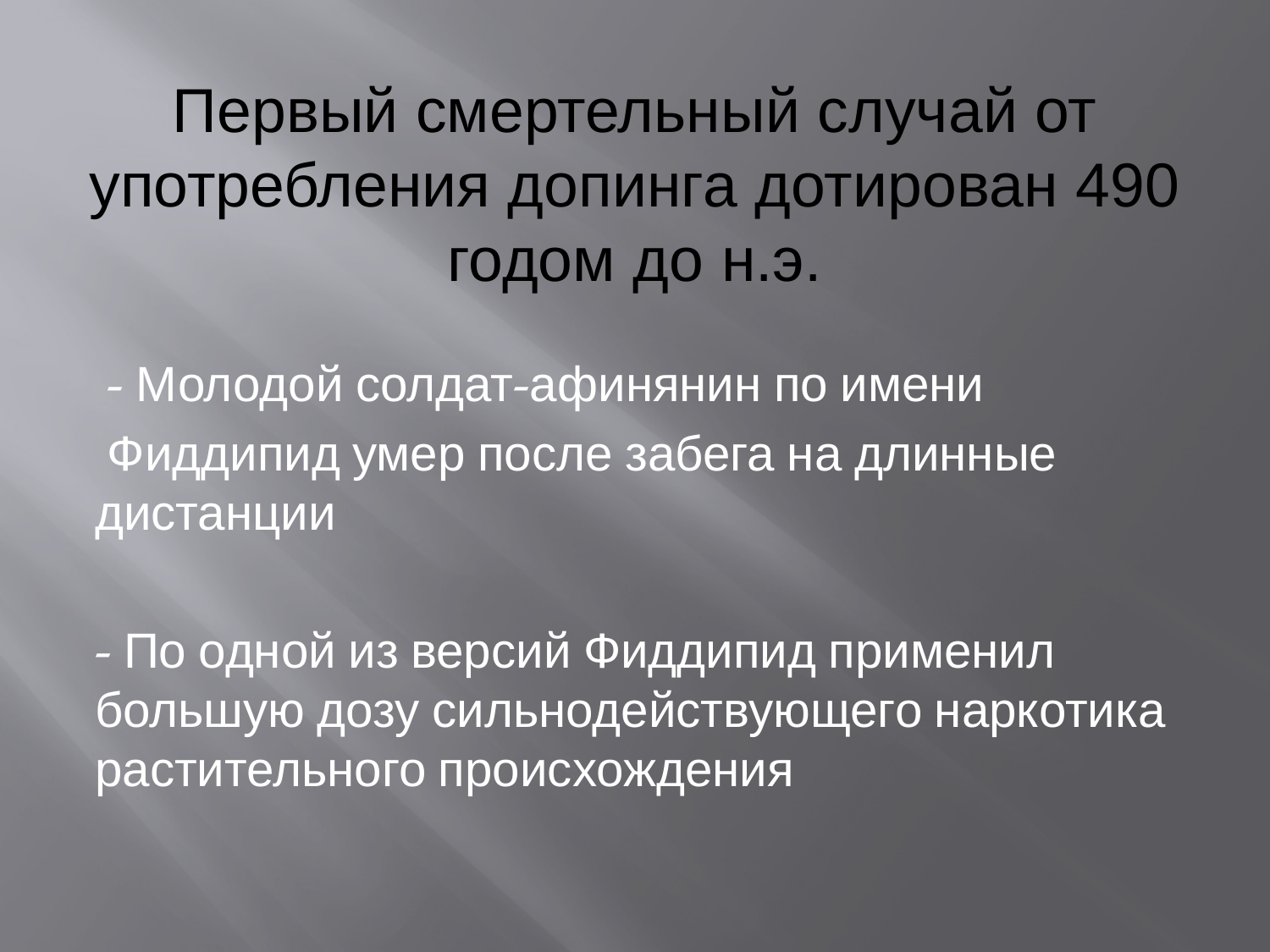

# Первый смертельный случай от употребления допинга дотирован 490 годом до н.э.
 - Молодой солдат-афинянин по имени
 Фиддипид умер после забега на длинные дистанции

- По одной из версий Фиддипид применил большую дозу сильнодействующего наркотика растительного происхождения